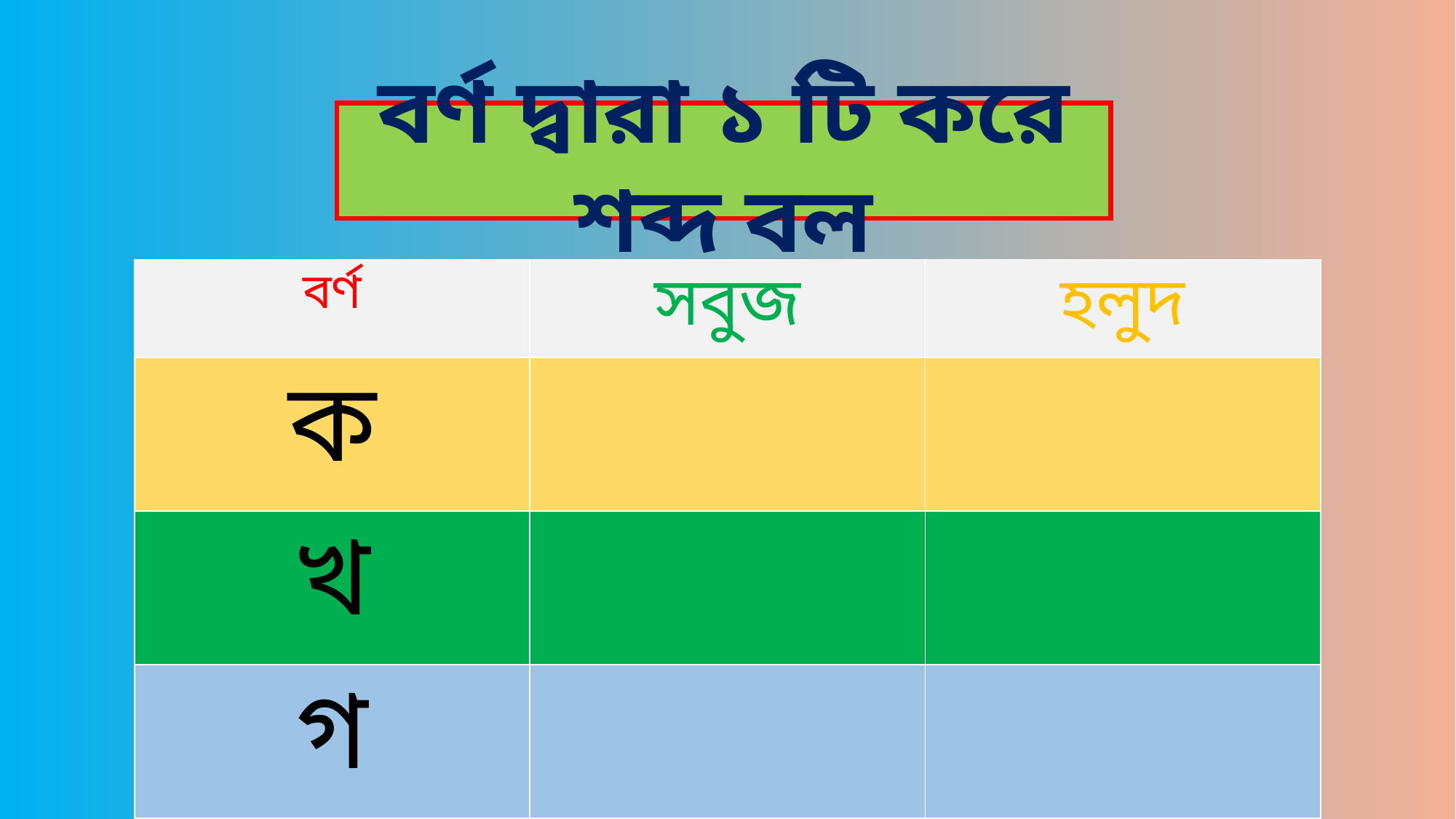

বর্ণ দ্বারা ১ টি করে শব্দ বল
| বর্ণ | সবুজ | হলুদ |
| --- | --- | --- |
| ক |  |  |
| খ |  |  |
| গ |  |  |